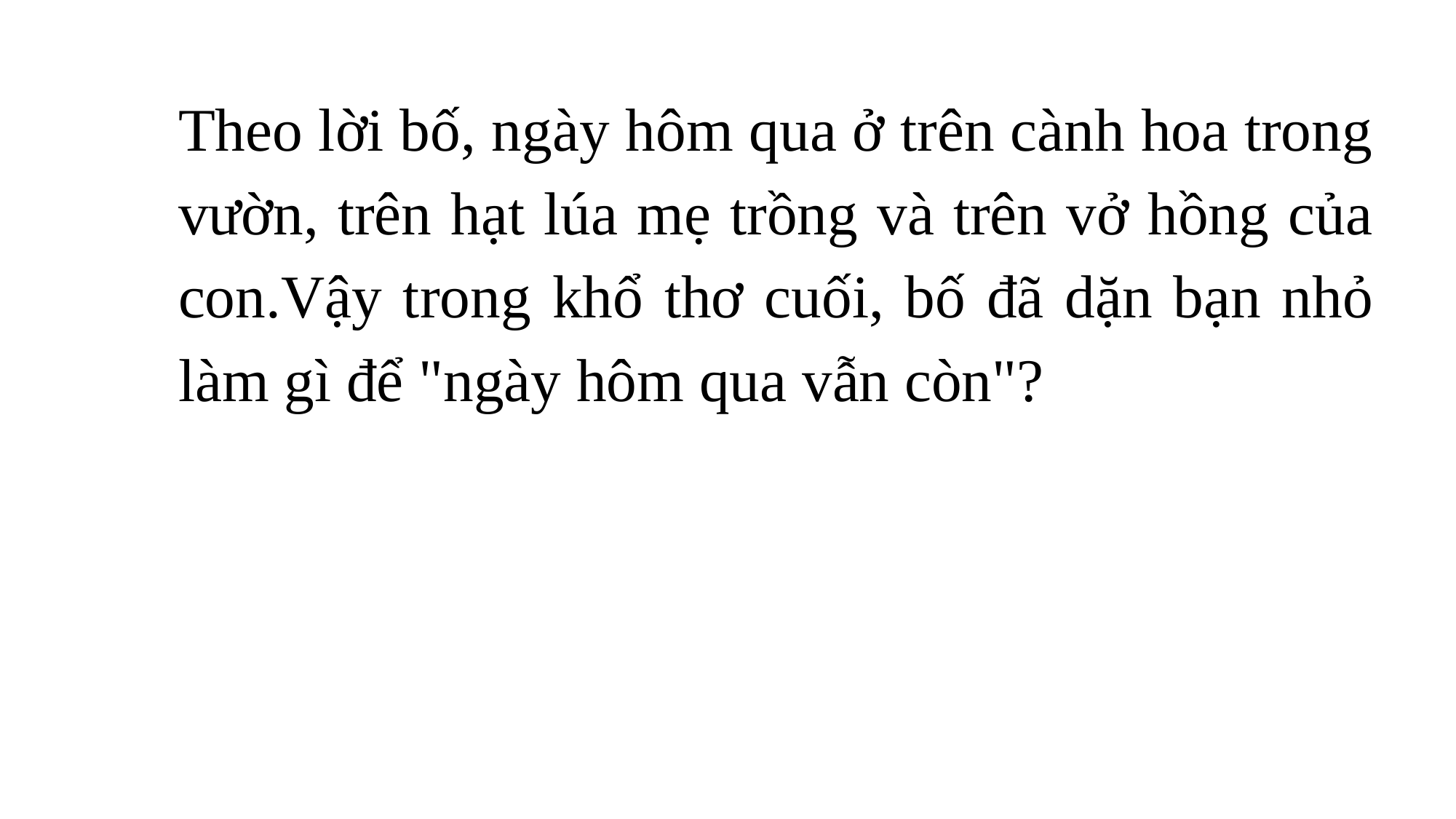

Theo lời bố, ngày hôm qua ở trên cành hoa trong vườn, trên hạt lúa mẹ trồng và trên vở hồng của con.Vậy trong khổ thơ cuối, bố đã dặn bạn nhỏ làm gì để "ngày hôm qua vẫn còn"?